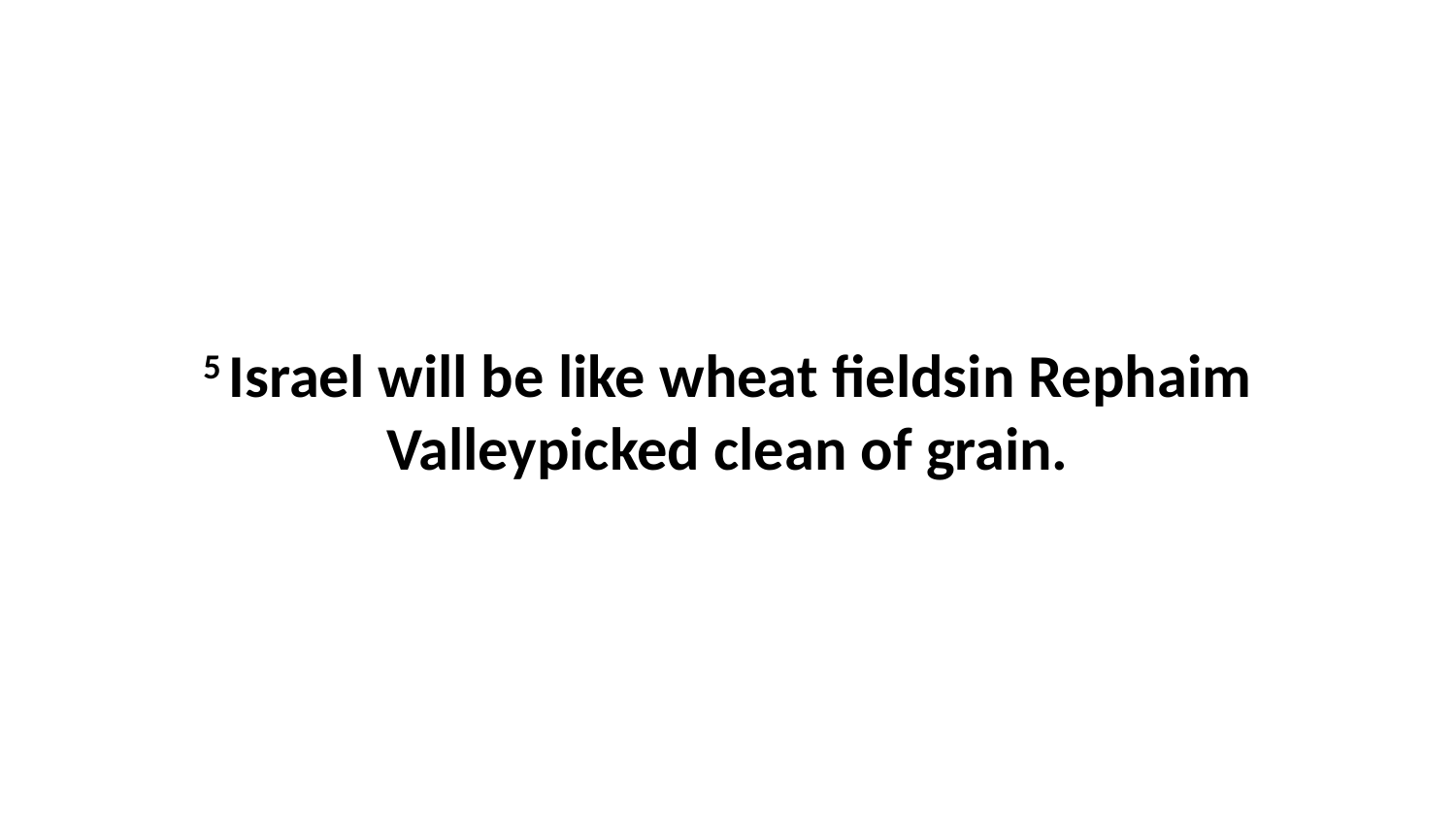

5 Israel will be like wheat fieldsin Rephaim Valleypicked clean of grain.